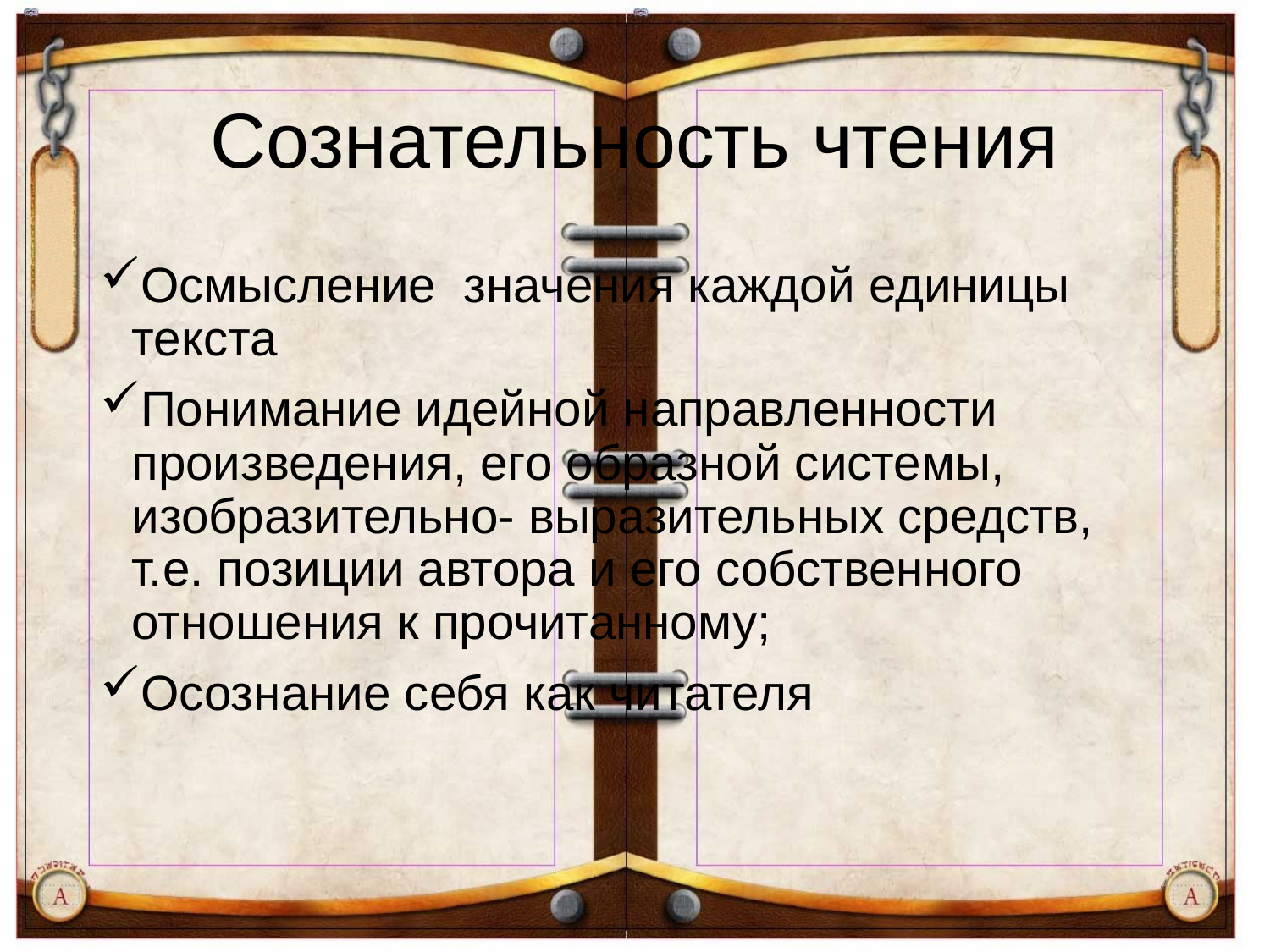

# Сознательность чтения
Осмысление  значения каждой единицы текста
Понимание идейной направленности произведения, его образной системы, изобразительно- выразительных средств, т.е. позиции автора и его собственного отношения к прочитанному;
Осознание себя как читателя